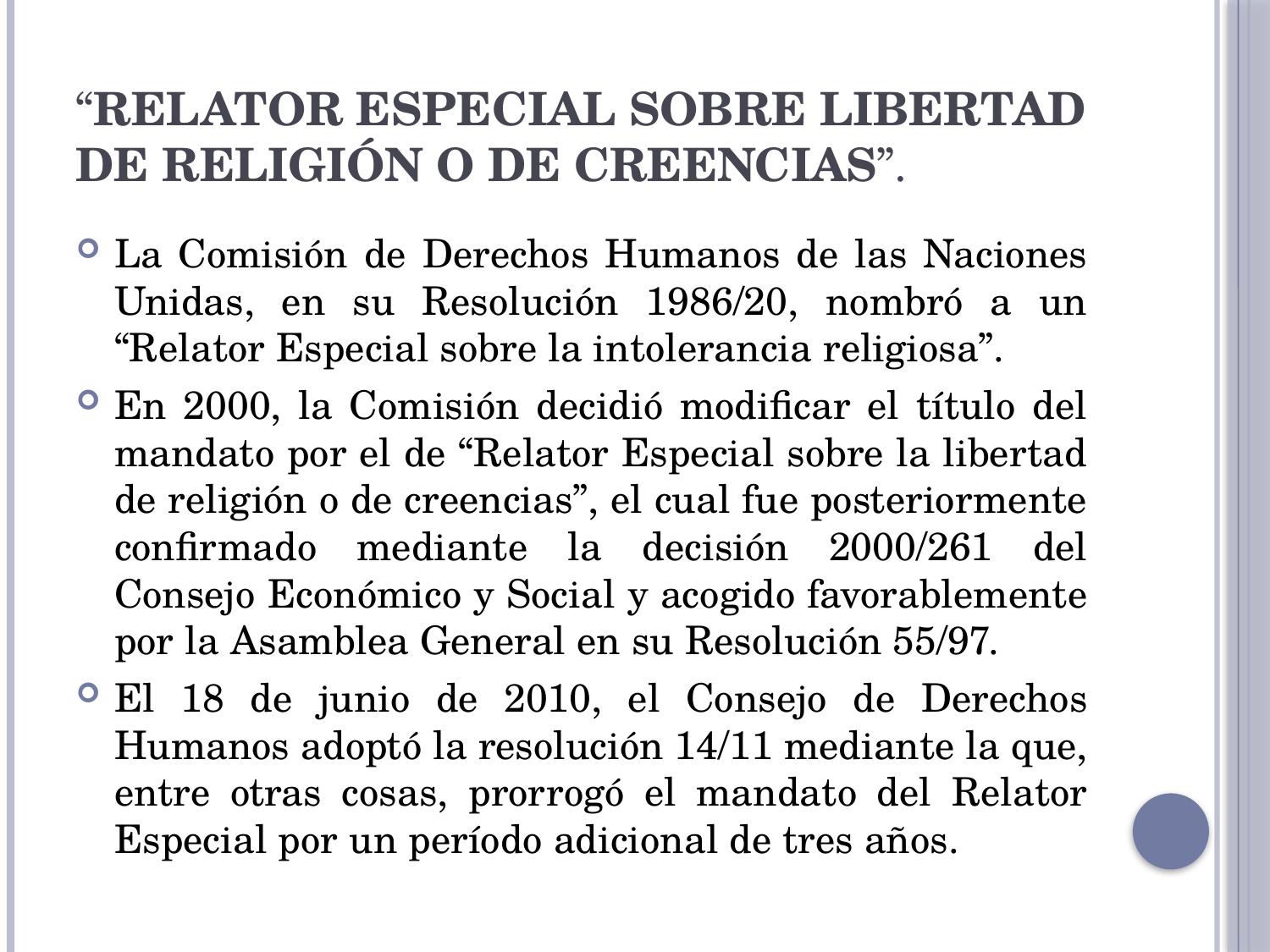

# “Relator Especial sobre libertad de religión o de creencias”.
La Comisión de Derechos Humanos de las Naciones Unidas, en su Resolución 1986/20, nombró a un “Relator Especial sobre la intolerancia religiosa”.
En 2000, la Comisión decidió modificar el título del mandato por el de “Relator Especial sobre la libertad de religión o de creencias”, el cual fue posteriormente confirmado mediante la decisión 2000/261 del Consejo Económico y Social y acogido favorablemente por la Asamblea General en su Resolución 55/97.
El 18 de junio de 2010, el Consejo de Derechos Humanos adoptó la resolución 14/11 mediante la que, entre otras cosas, prorrogó el mandato del Relator Especial por un período adicional de tres años.